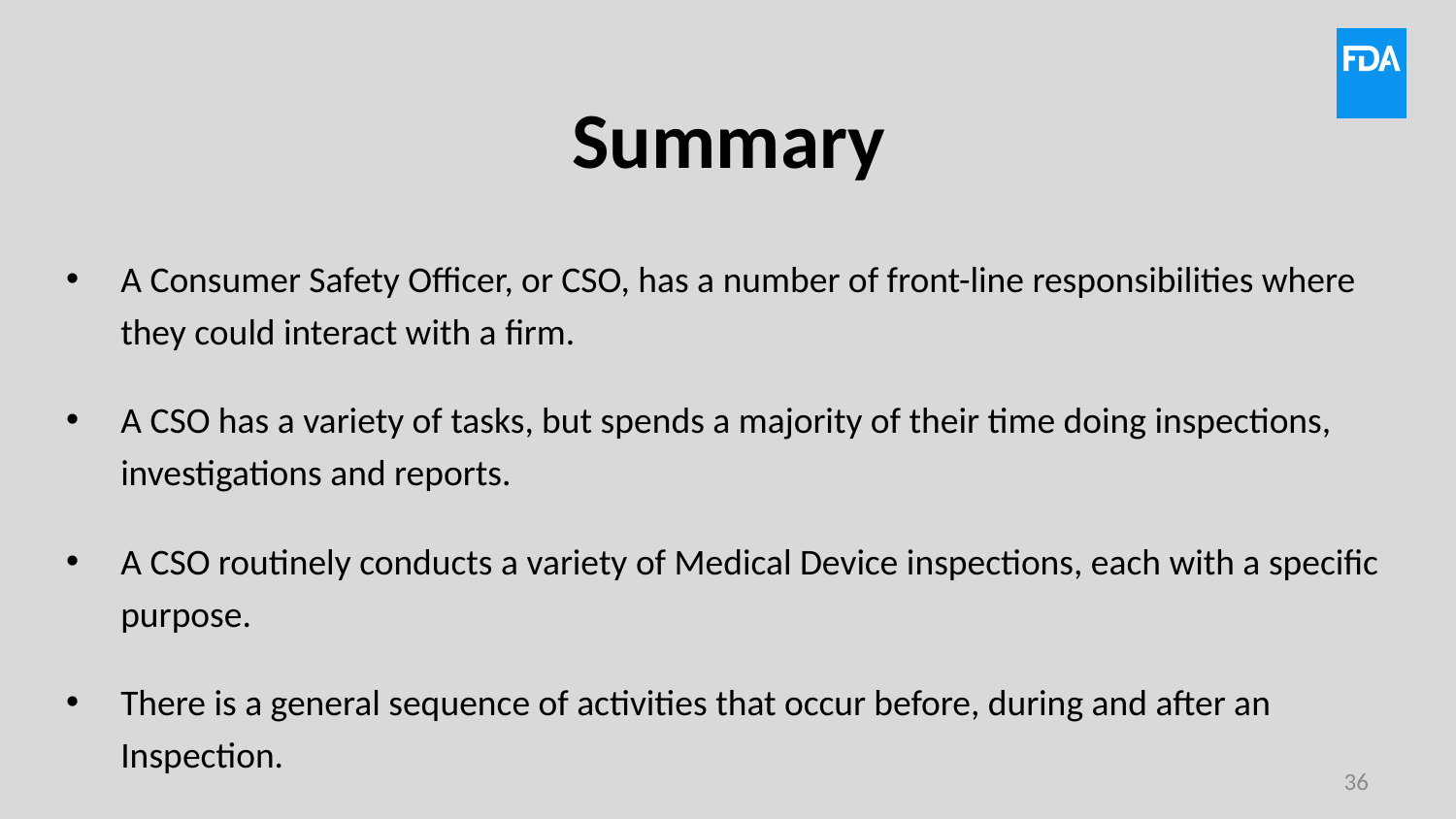

# Summary
A Consumer Safety Officer, or CSO, has a number of front-line responsibilities where they could interact with a firm.
A CSO has a variety of tasks, but spends a majority of their time doing inspections, investigations and reports.
A CSO routinely conducts a variety of Medical Device inspections, each with a specific purpose.
There is a general sequence of activities that occur before, during and after an Inspection.
36